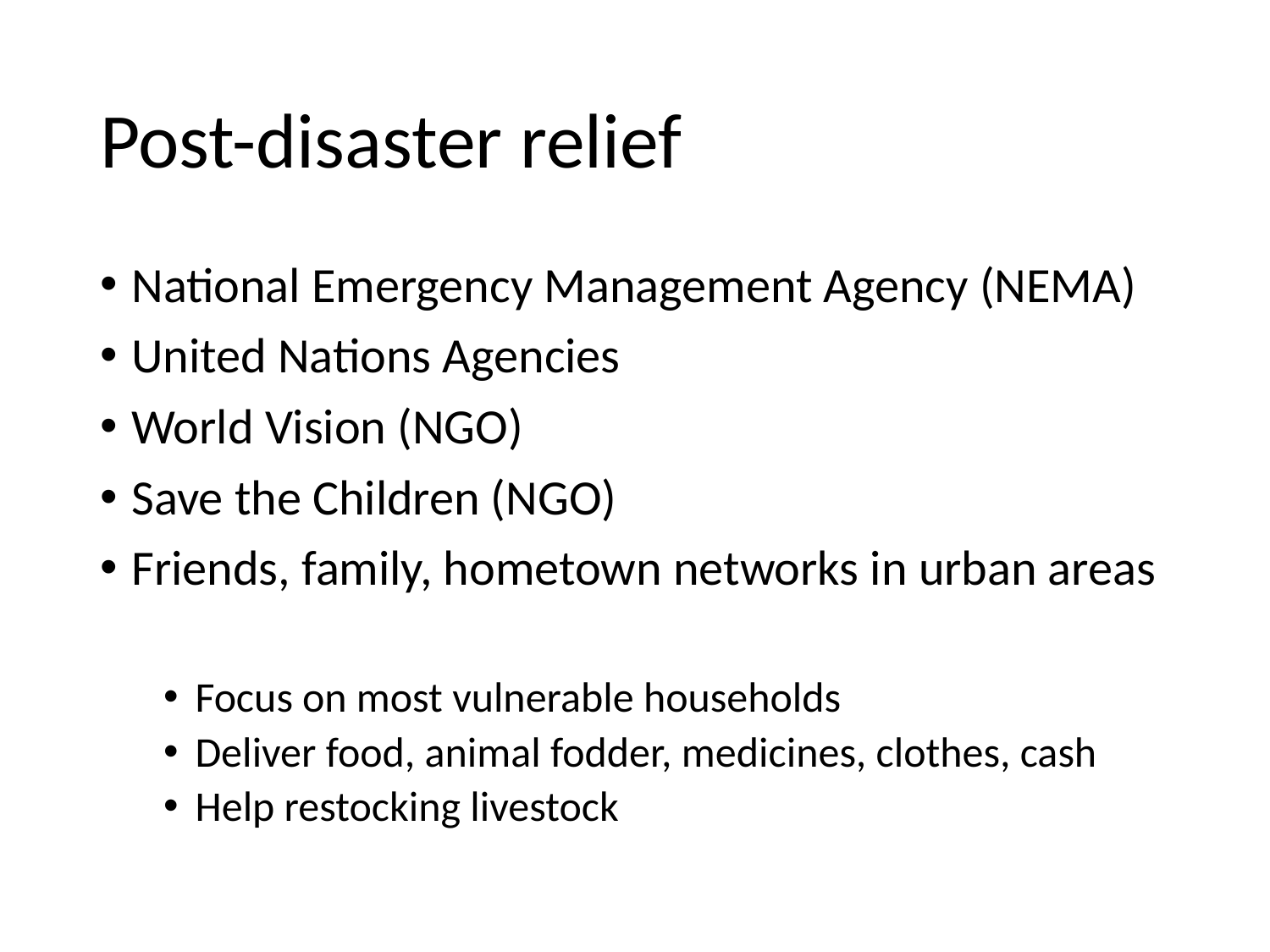

# Post-disaster relief
National Emergency Management Agency (NEMA)
United Nations Agencies
World Vision (NGO)
Save the Children (NGO)
Friends, family, hometown networks in urban areas

Focus on most vulnerable households
Deliver food, animal fodder, medicines, clothes, cash
Help restocking livestock